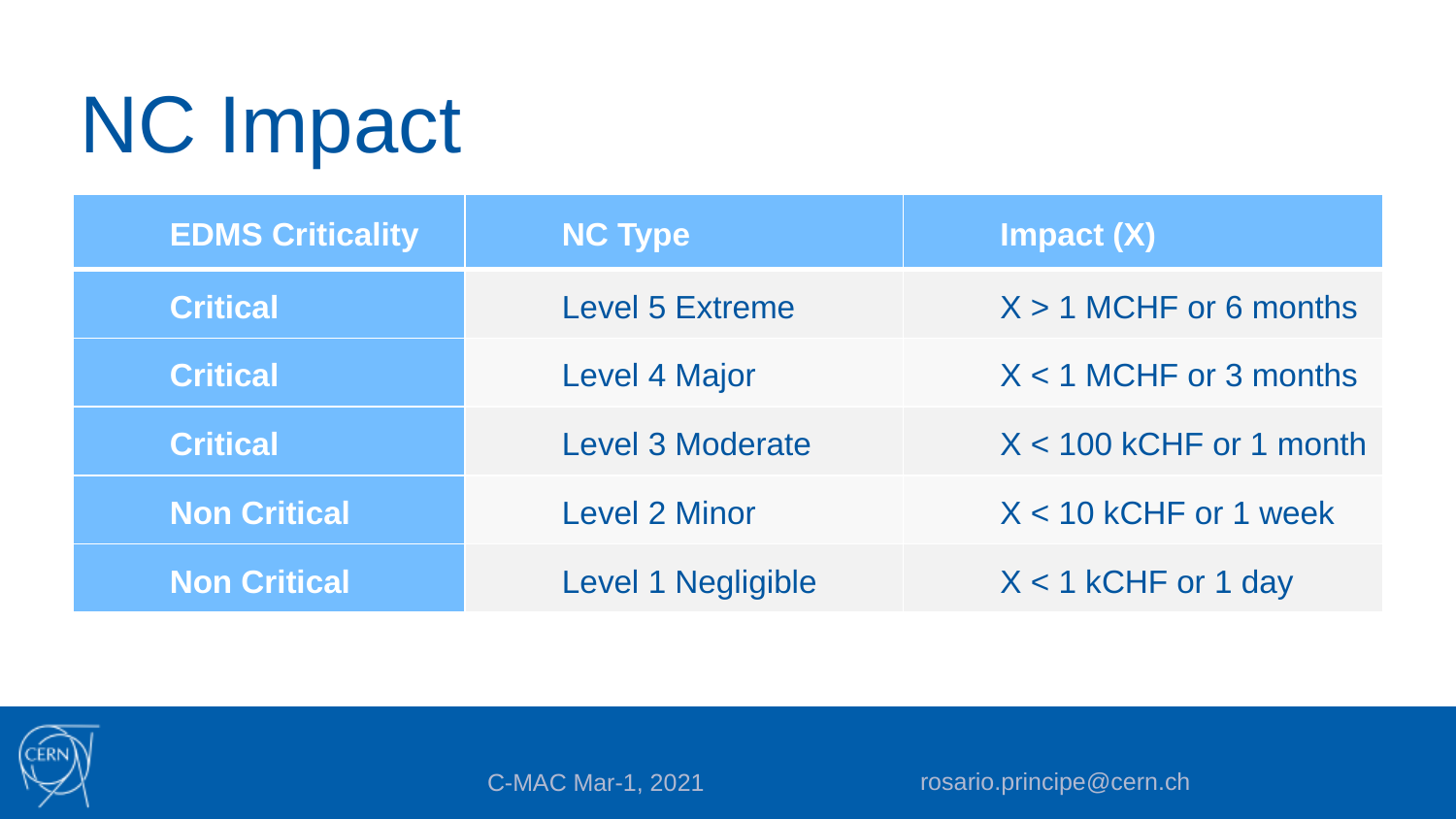

# NC Impact
| EDMS Criticality | NC Type | Impact (X) |
| --- | --- | --- |
| Critical | Level 5 Extreme | X > 1 MCHF or 6 months |
| Critical | Level 4 Major | X < 1 MCHF or 3 months |
| Critical | Level 3 Moderate | X < 100 kCHF or 1 month |
| Non Critical | Level 2 Minor | X < 10 kCHF or 1 week |
| Non Critical | Level 1 Negligible | X < 1 kCHF or 1 day |
rosario.principe@cern.ch
C-MAC Mar-1, 2021